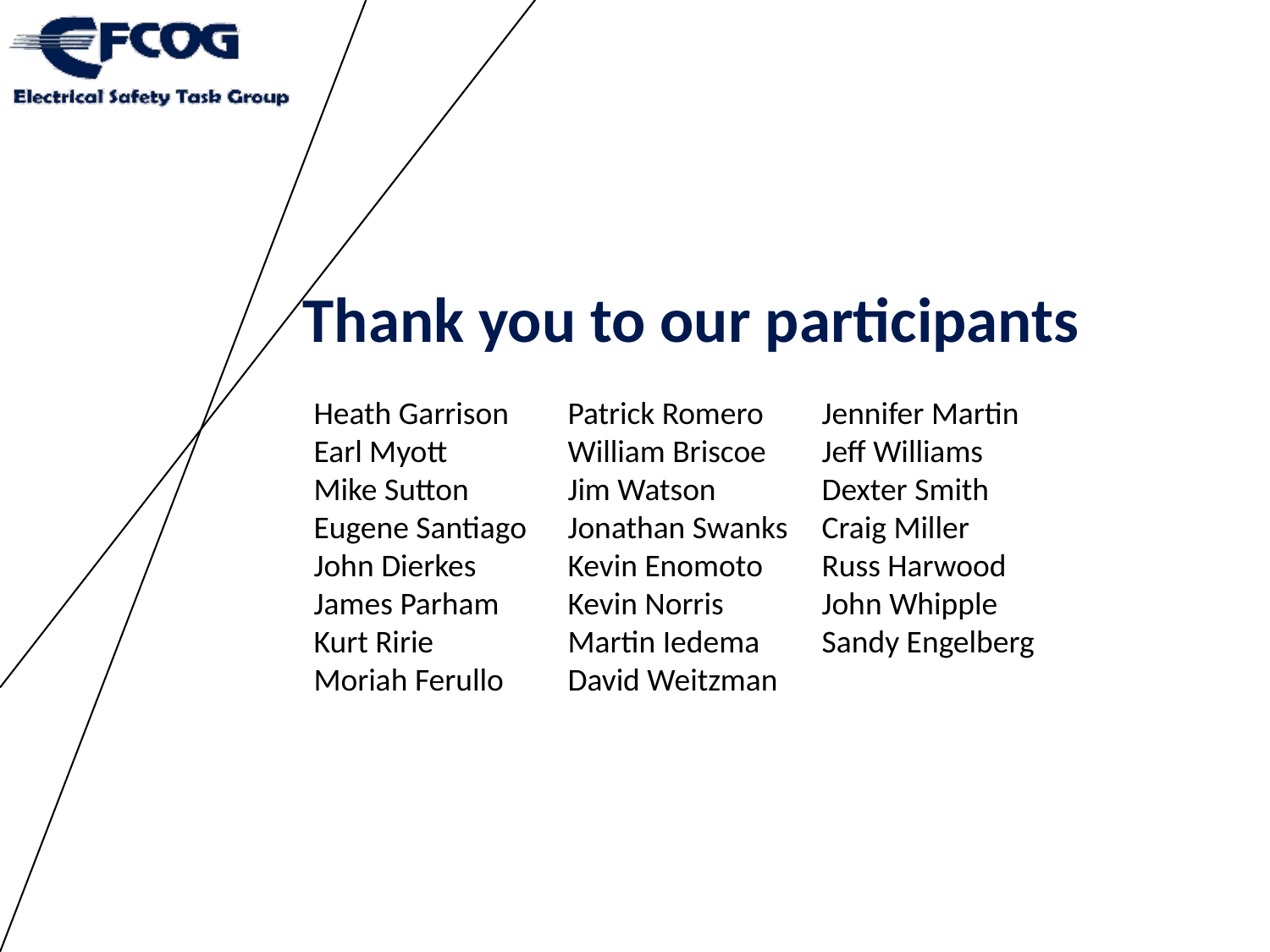

Thank you to our participants
Heath Garrison  	Patrick Romero	Jennifer Martin
Earl Myott	William Briscoe	Jeff Williams
Mike Sutton	Jim Watson	Dexter Smith
Eugene Santiago 	Jonathan Swanks 	Craig Miller
John Dierkes	Kevin Enomoto	Russ Harwood
James Parham 	Kevin Norris	John Whipple
Kurt Ririe		Martin Iedema 	Sandy Engelberg
Moriah Ferullo	David Weitzman